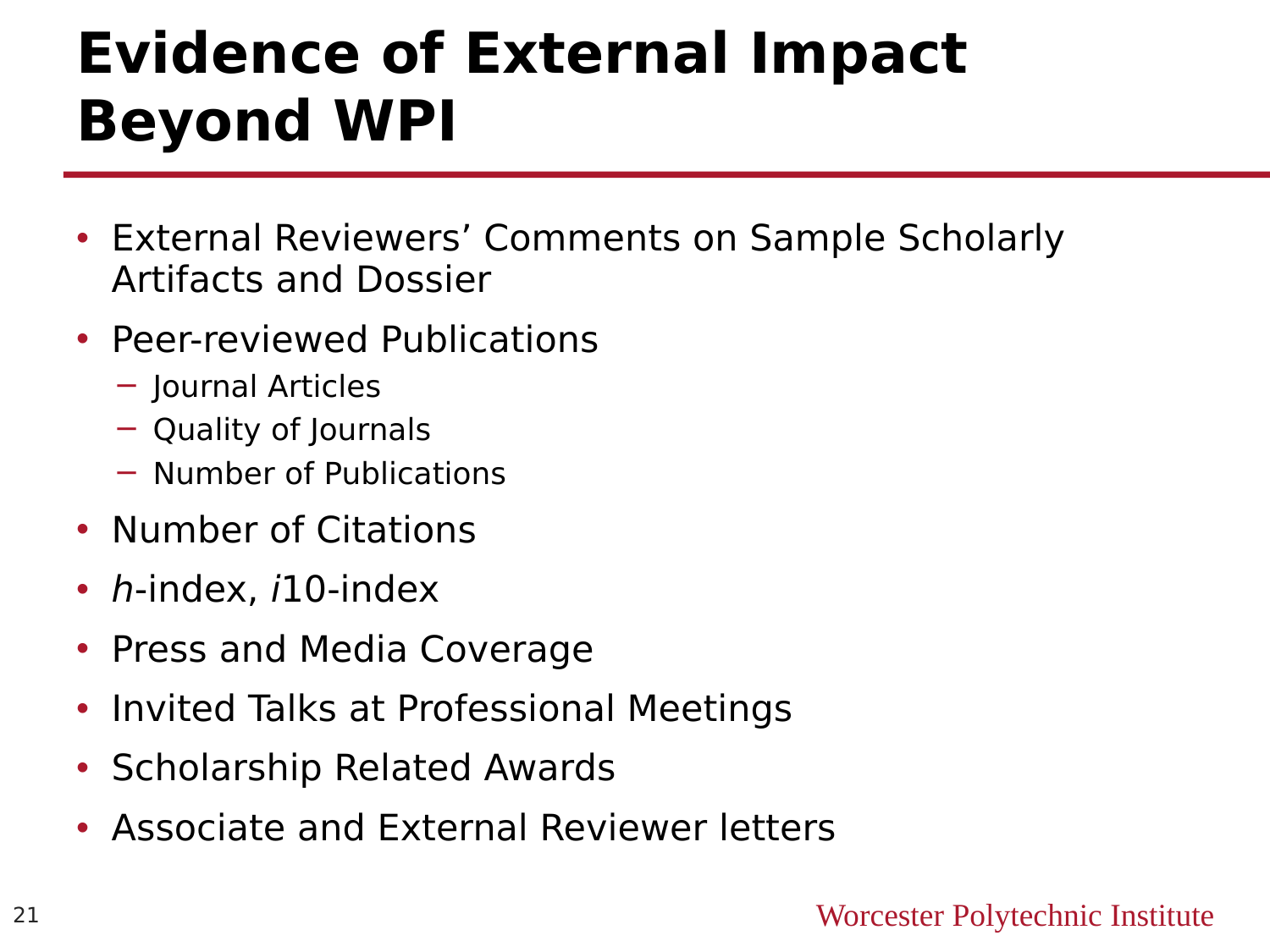

# Evidence of External Impact Beyond WPI
External Reviewers’ Comments on Sample Scholarly Artifacts and Dossier
Peer-reviewed Publications
Journal Articles
Quality of Journals
Number of Publications
Number of Citations
h-index, i10-index
Press and Media Coverage
Invited Talks at Professional Meetings
Scholarship Related Awards
Associate and External Reviewer letters

21